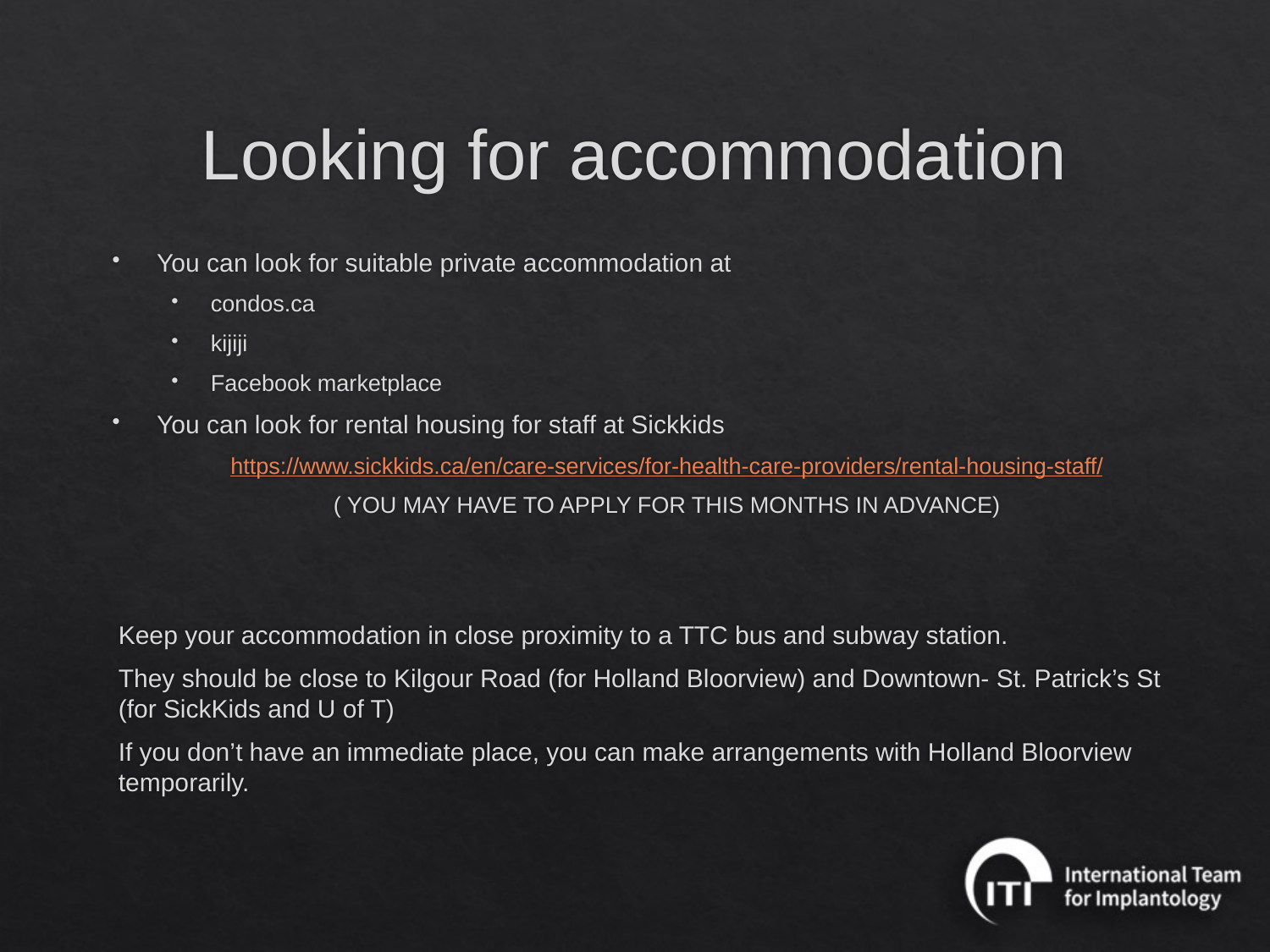

# Looking for accommodation
You can look for suitable private accommodation at
condos.ca
kijiji
Facebook marketplace
You can look for rental housing for staff at Sickkids
https://www.sickkids.ca/en/care-services/for-health-care-providers/rental-housing-staff/
( YOU MAY HAVE TO APPLY FOR THIS MONTHS IN ADVANCE)

Keep your accommodation in close proximity to a TTC bus and subway station.
They should be close to Kilgour Road (for Holland Bloorview) and Downtown- St. Patrick’s St (for SickKids and U of T)
If you don’t have an immediate place, you can make arrangements with Holland Bloorview temporarily.